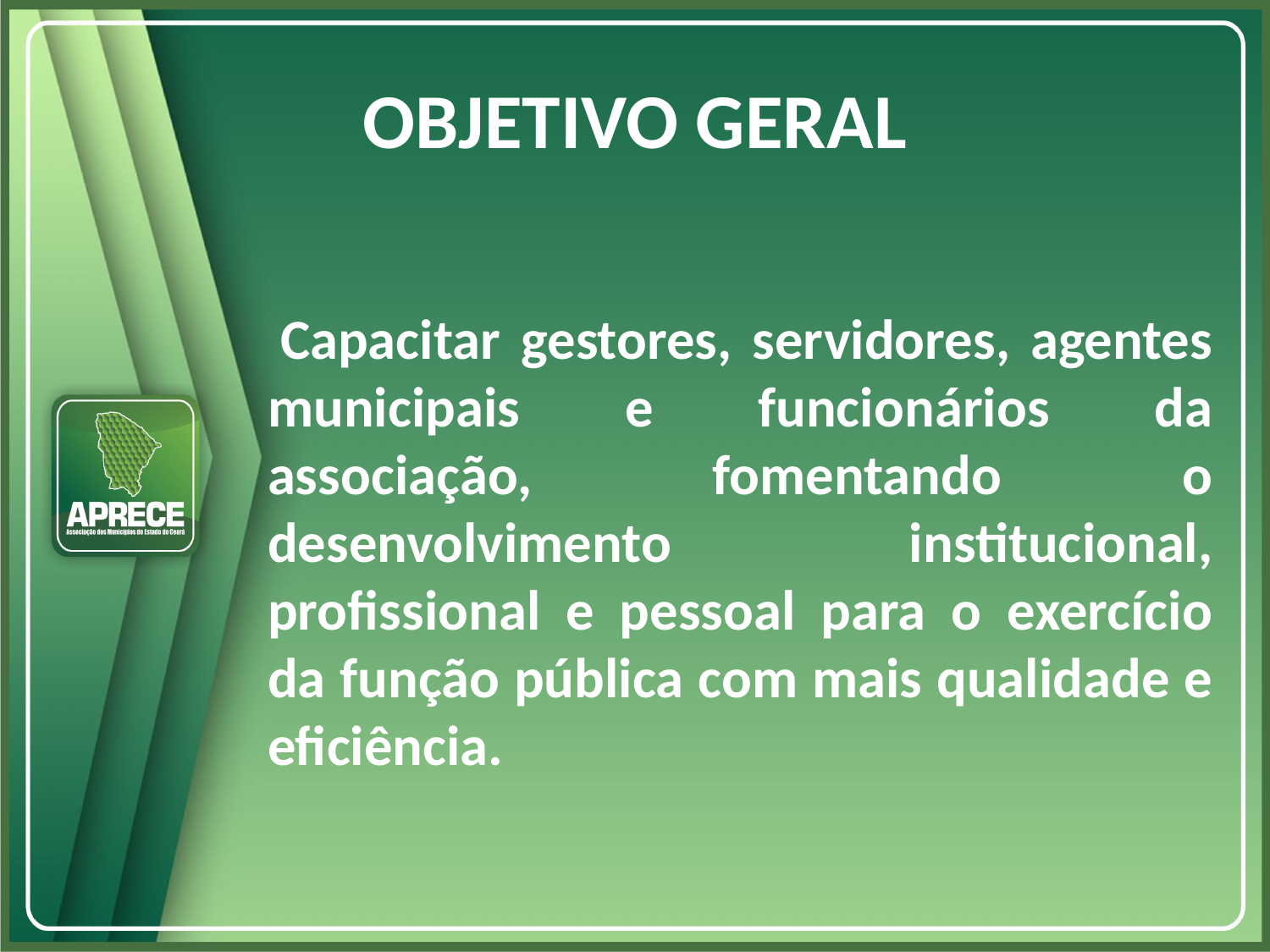

# OBJETIVO GERAL
 Capacitar gestores, servidores, agentes municipais e funcionários da associação, fomentando o desenvolvimento institucional, profissional e pessoal para o exercício da função pública com mais qualidade e eficiência.